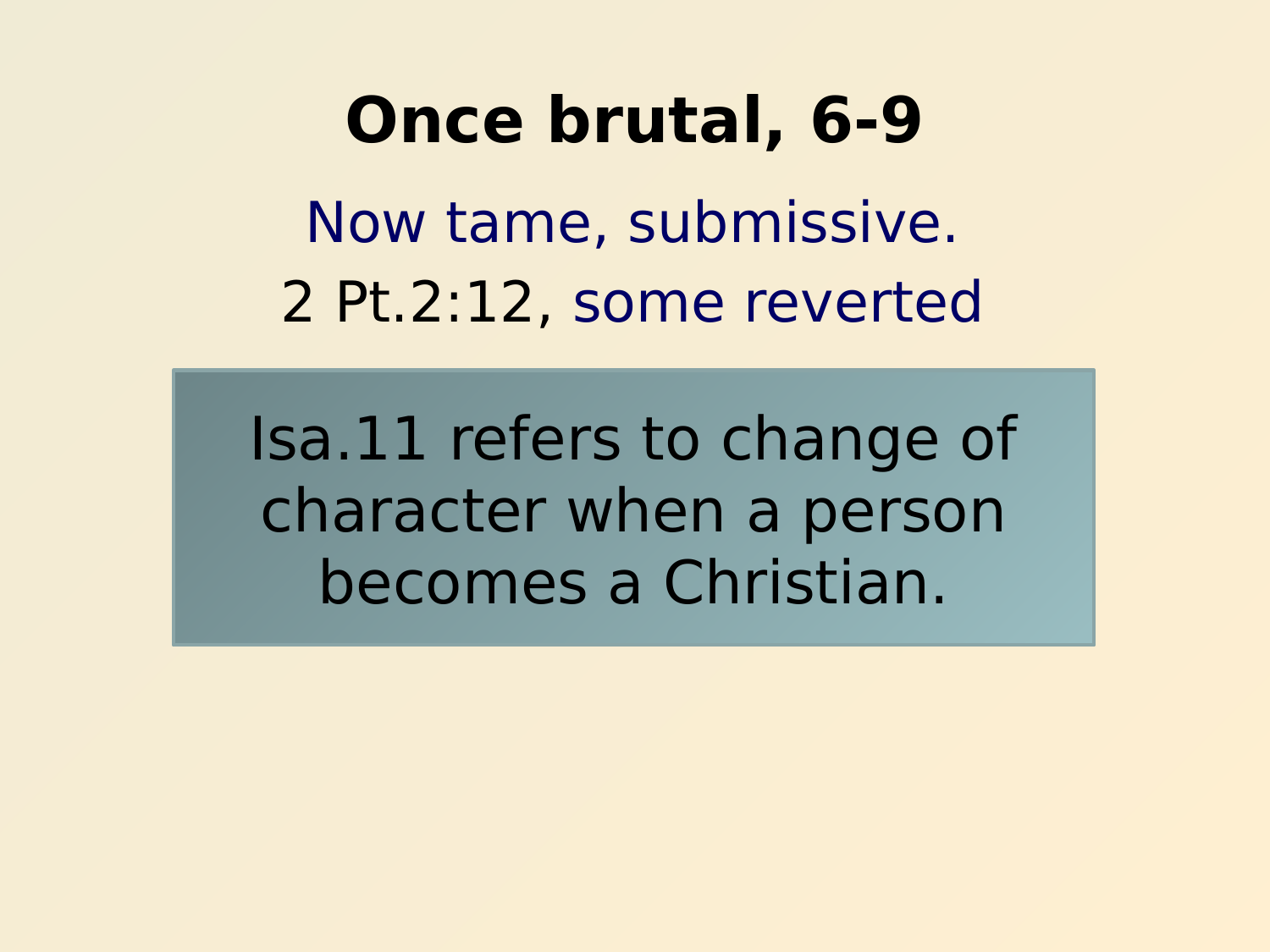

# Once brutal, 6-9
Now tame, submissive.
2 Pt.2:12, some reverted
Isa.11 refers to change of character when a person becomes a Christian.